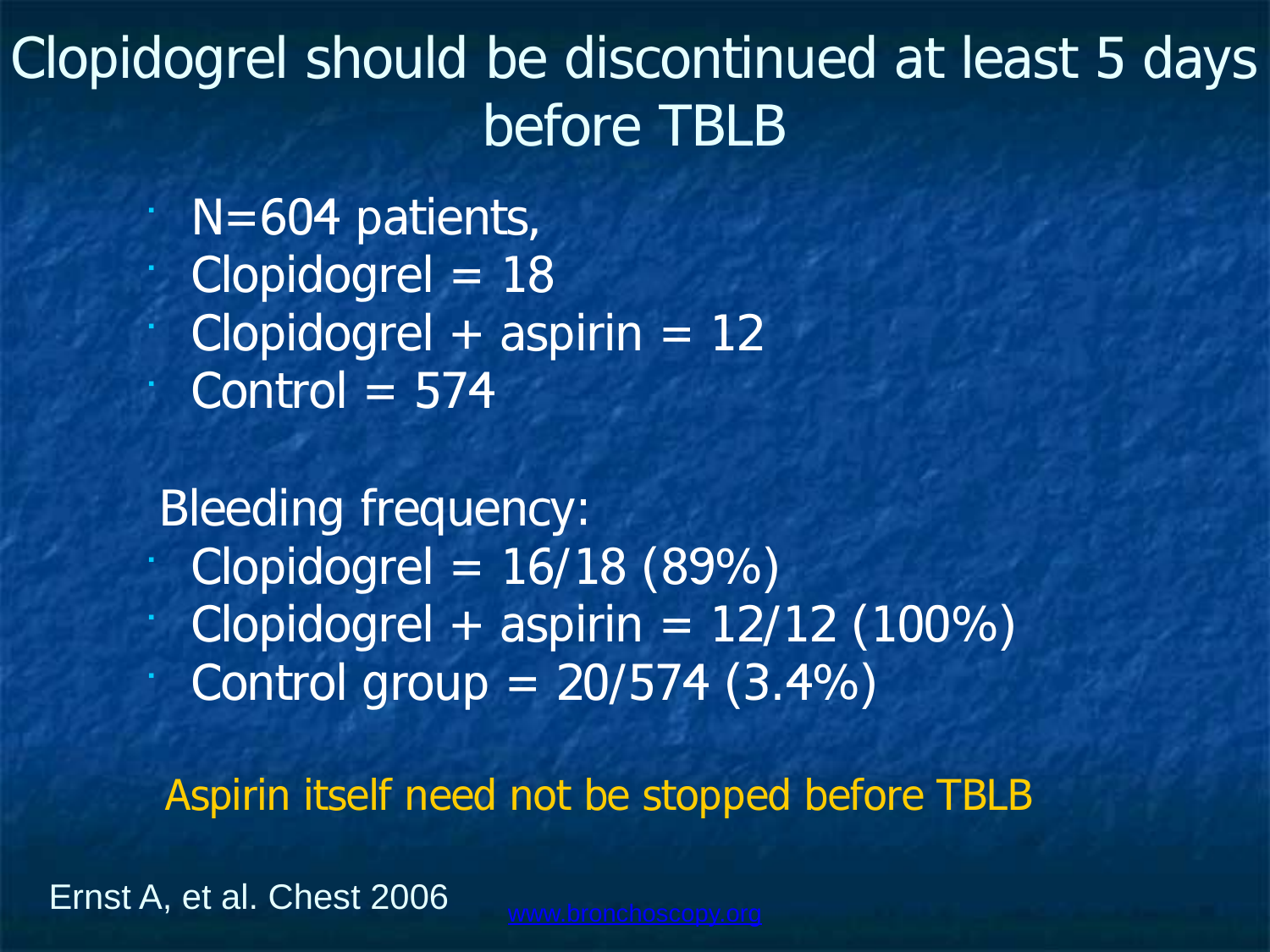

# Clopidogrel should be discontinued at least 5 days before TBLB
N=604 patients,
Clopidogrel = 18
Clopidogrel + aspirin = 12
Control = 574

 Bleeding frequency:
Clopidogrel = 16/18 (89%)
Clopidogrel + aspirin = 12/12 (100%)
Control group = 20/574 (3.4%)
Aspirin itself need not be stopped before TBLB
Ernst A, et al. Chest 2006
www.bronchoscopy.org
10